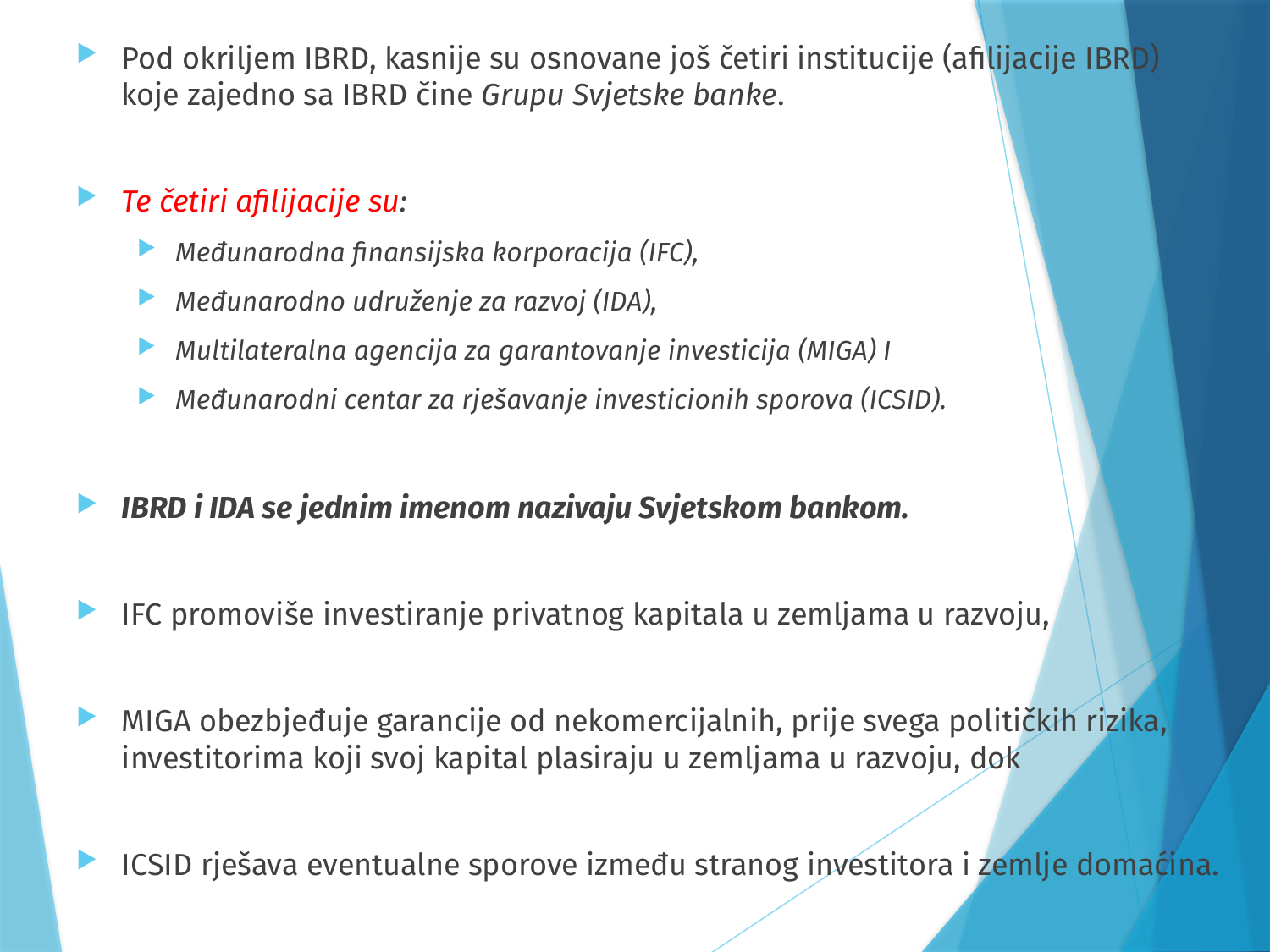

Pod okriljem IBRD, kasnije su osnovane još četiri institucije (afilijacije IBRD) koje zajedno sa IBRD čine Grupu Svjetske banke.

Te četiri afilijacije su:
Međunarodna finansijska korporacija (IFC),
Međunarodno udruženje za razvoj (IDA),
Multilateralna agencija za garantovanje investicija (MIGA) I
Međunarodni centar za rješavanje investicionih sporova (ICSID).

IBRD i IDA se jednim imenom nazivaju Svjetskom bankom.

IFC promoviše investiranje privatnog kapitala u zemljama u razvoju,

MIGA obezbjeđuje garancije od nekomercijalnih, prije svega političkih rizika, investitorima koji svoj kapital plasiraju u zemljama u razvoju, dok

ICSID rješava eventualne sporove između stranog investitora i zemlje domaćina.